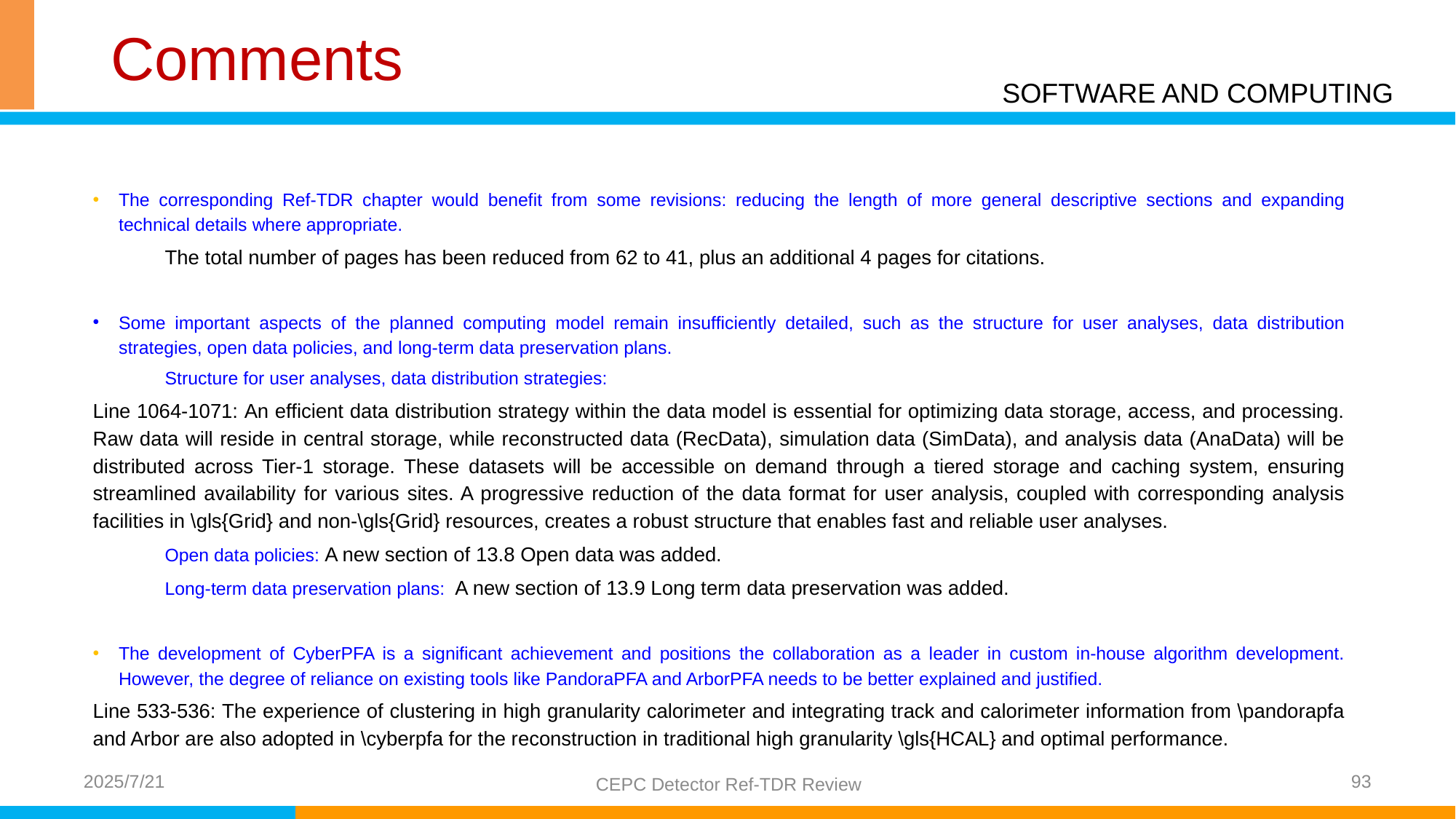

# Comments
SOFTWARE AND COMPUTING
The corresponding Ref-TDR chapter would benefit from some revisions: reducing the length of more general descriptive sections and expanding technical details where appropriate.
	The total number of pages has been reduced from 62 to 41, plus an additional 4 pages for citations.

Some important aspects of the planned computing model remain insufficiently detailed, such as the structure for user analyses, data distribution strategies, open data policies, and long-term data preservation plans.
	Structure for user analyses, data distribution strategies:
Line 1064-1071: An efficient data distribution strategy within the data model is essential for optimizing data storage, access, and processing. Raw data will reside in central storage, while reconstructed data (RecData), simulation data (SimData), and analysis data (AnaData) will be distributed across Tier-1 storage. These datasets will be accessible on demand through a tiered storage and caching system, ensuring streamlined availability for various sites. A progressive reduction of the data format for user analysis, coupled with corresponding analysis facilities in \gls{Grid} and non-\gls{Grid} resources, creates a robust structure that enables fast and reliable user analyses.
	Open data policies: A new section of 13.8 Open data was added.
	Long-term data preservation plans:  A new section of 13.9 Long term data preservation was added.

The development of CyberPFA is a significant achievement and positions the collaboration as a leader in custom in-house algorithm development. However, the degree of reliance on existing tools like PandoraPFA and ArborPFA needs to be better explained and justified.
Line 533-536: The experience of clustering in high granularity calorimeter and integrating track and calorimeter information from \pandorapfa and Arbor are also adopted in \cyberpfa for the reconstruction in traditional high granularity \gls{HCAL} and optimal performance.